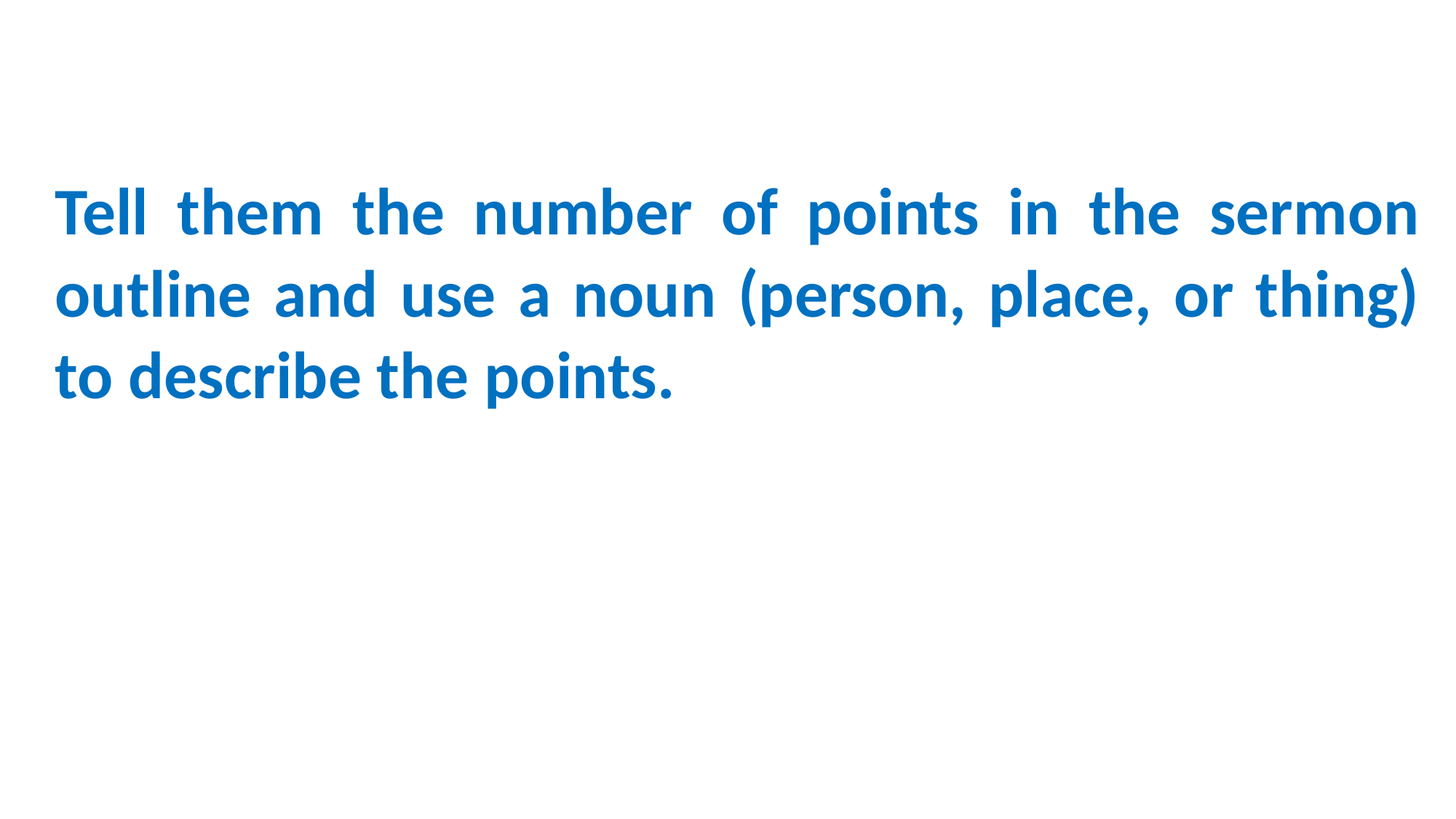

Tell them the number of points in the sermon outline and use a noun (person, place, or thing) to describe the points.